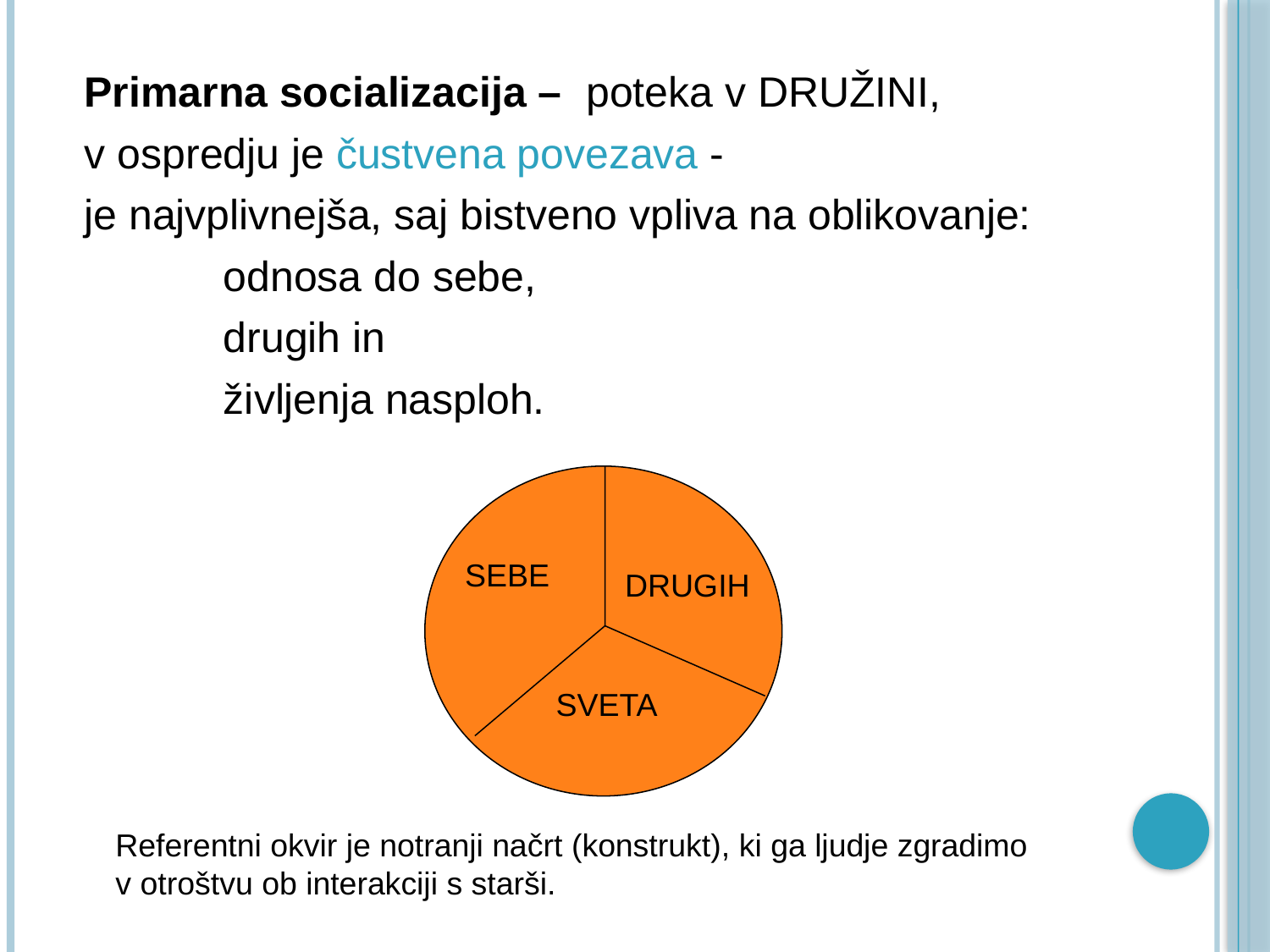

Primarna socializacija –  poteka v DRUŽINI,
v ospredju je čustvena povezava -
je najvplivnejša, saj bistveno vpliva na oblikovanje:
	 odnosa do sebe,
	 drugih in
 	 življenja nasploh.

SEBE
DRUGIH

SVETA
Referentni okvir je notranji načrt (konstrukt), ki ga ljudje zgradimo
v otroštvu ob interakciji s starši.